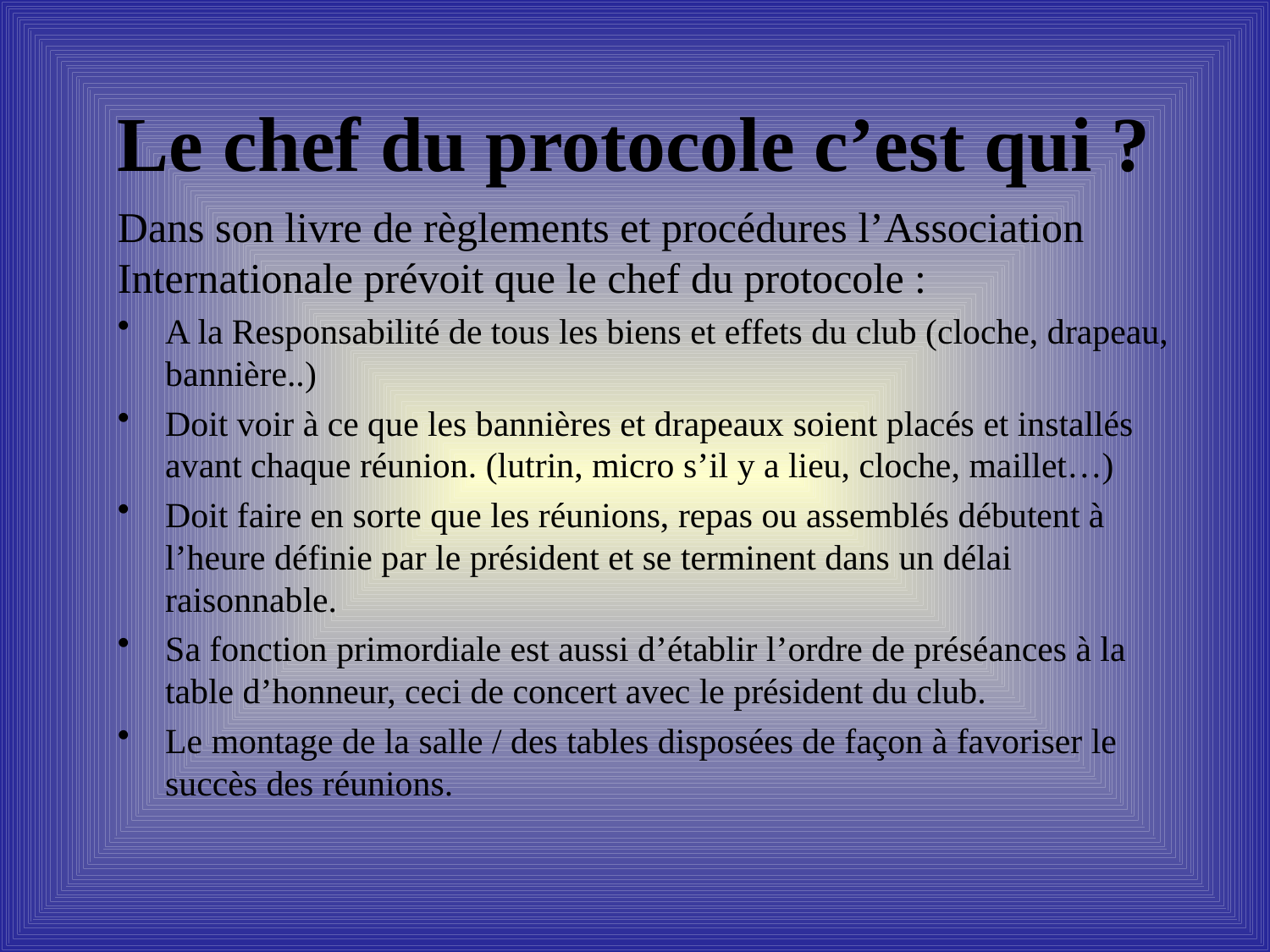

# Le chef du protocole c’est qui ?
Dans son livre de règlements et procédures l’Association Internationale prévoit que le chef du protocole :
A la Responsabilité de tous les biens et effets du club (cloche, drapeau, bannière..)
Doit voir à ce que les bannières et drapeaux soient placés et installés avant chaque réunion. (lutrin, micro s’il y a lieu, cloche, maillet…)
Doit faire en sorte que les réunions, repas ou assemblés débutent à l’heure définie par le président et se terminent dans un délai raisonnable.
Sa fonction primordiale est aussi d’établir l’ordre de préséances à la table d’honneur, ceci de concert avec le président du club.
Le montage de la salle / des tables disposées de façon à favoriser le succès des réunions.